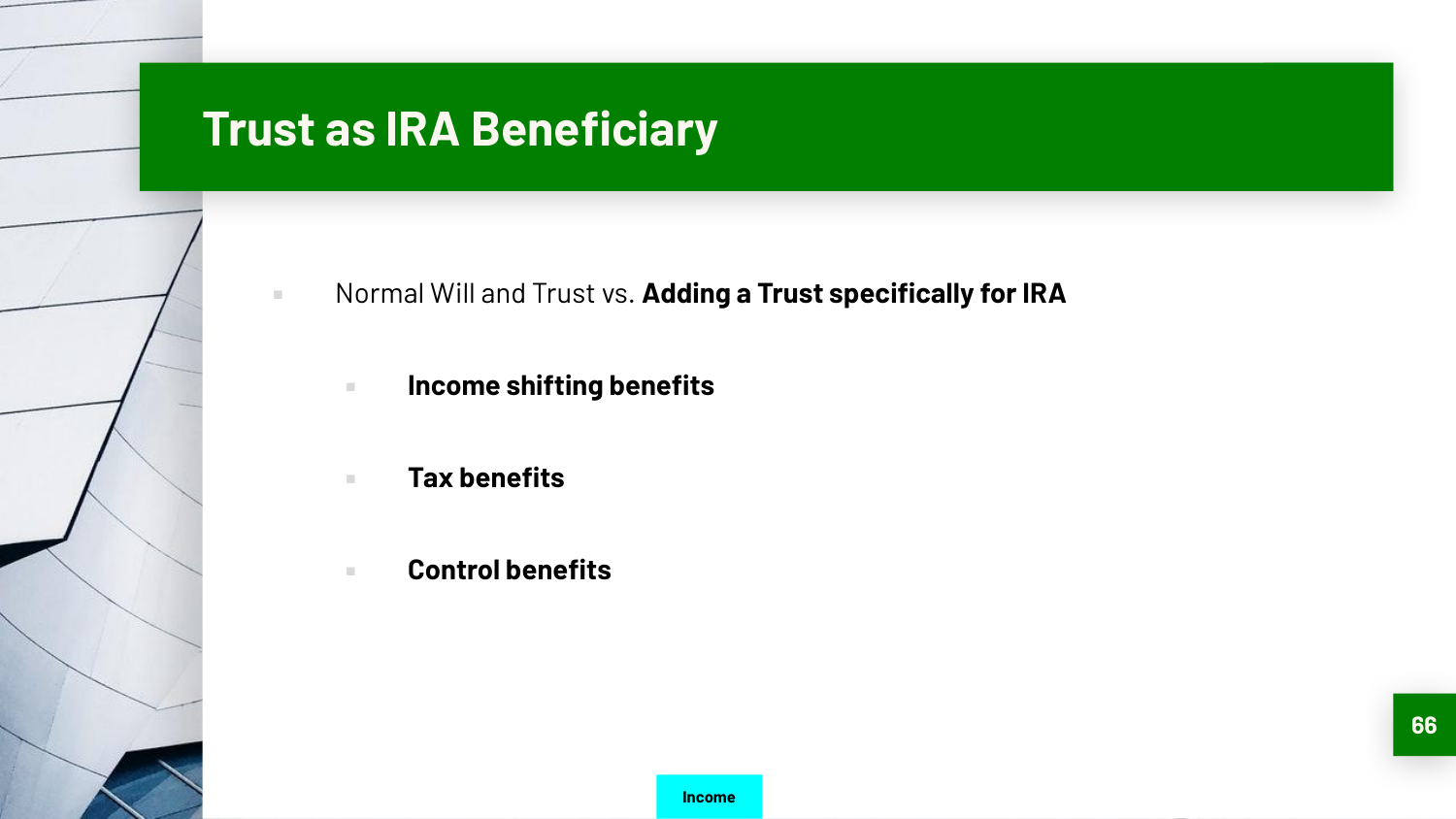

# Trust as IRA Beneficiary

Normal Will and Trust vs. Adding a Trust specifically for IRA

Income shifting benefits

Tax benefits

Control benefits

66
Income